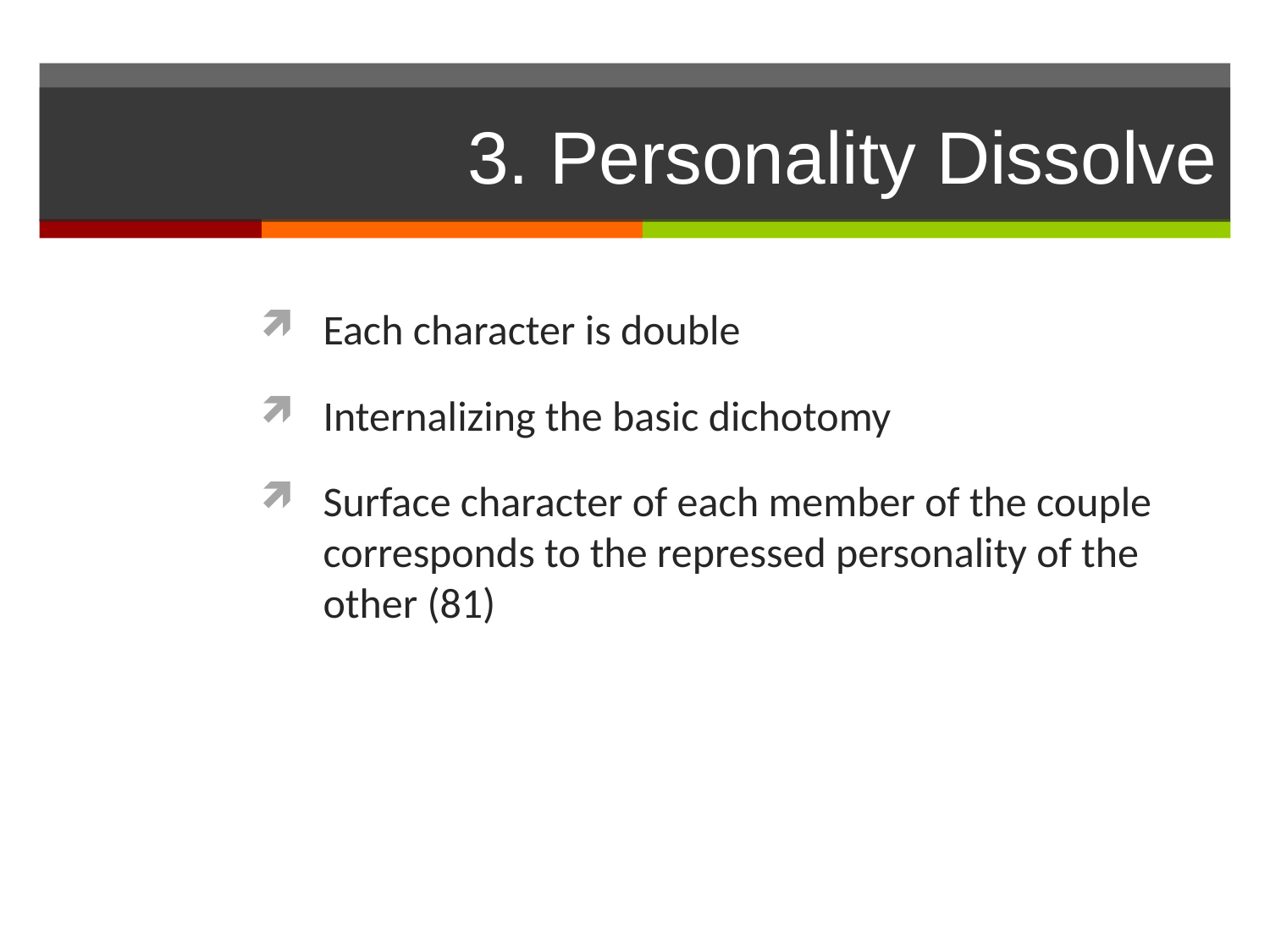

# 3. Personality Dissolve
Each character is double
Internalizing the basic dichotomy
Surface character of each member of the couple corresponds to the repressed personality of the other (81)